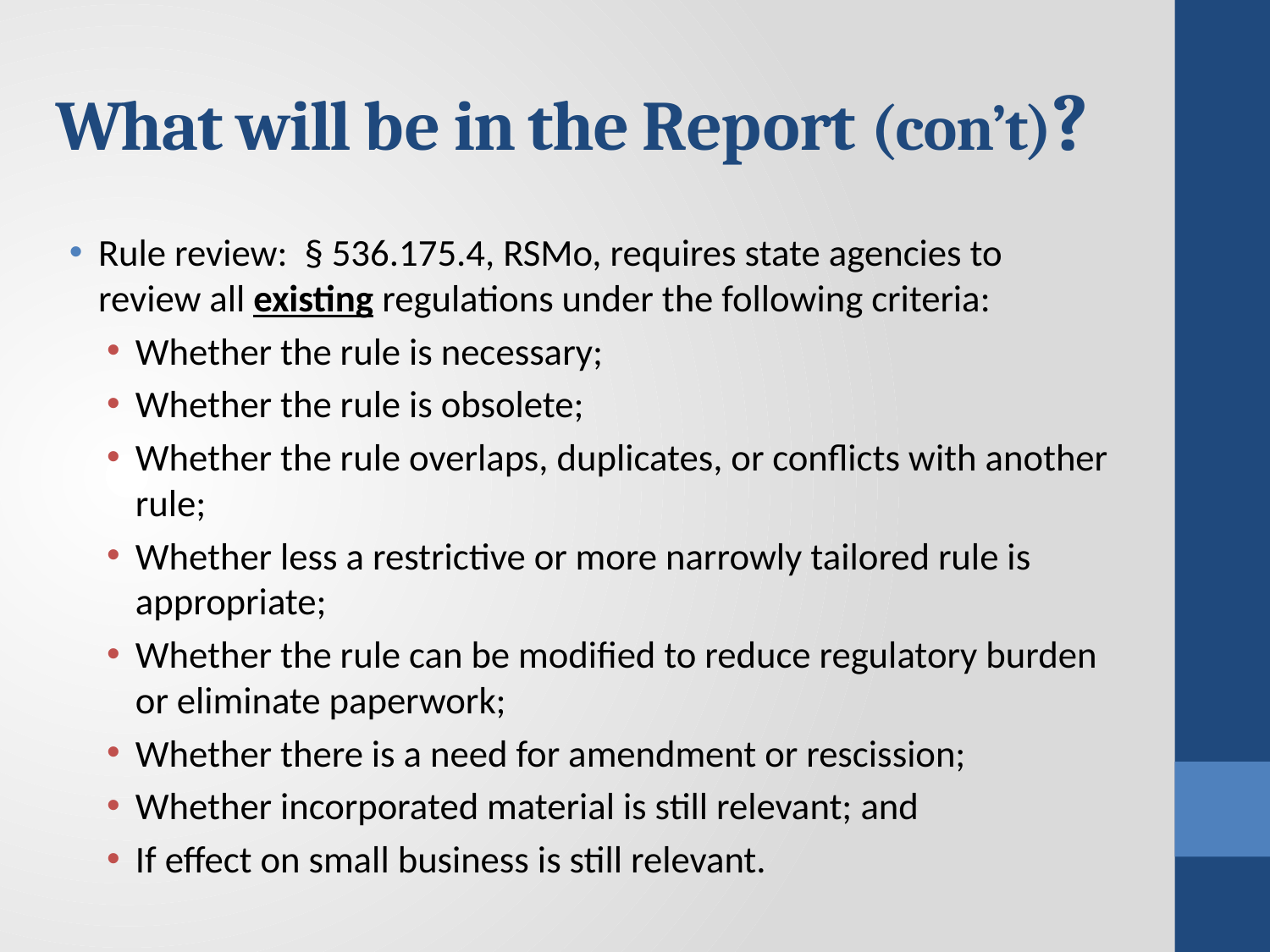

# What will be in the Report (con’t)?
Rule review:  § 536.175.4, RSMo, requires state agencies to review all existing regulations under the following criteria:
Whether the rule is necessary;
Whether the rule is obsolete;
Whether the rule overlaps, duplicates, or conflicts with another rule;
Whether less a restrictive or more narrowly tailored rule is appropriate;
Whether the rule can be modified to reduce regulatory burden or eliminate paperwork;
Whether there is a need for amendment or rescission;
Whether incorporated material is still relevant; and
If effect on small business is still relevant.